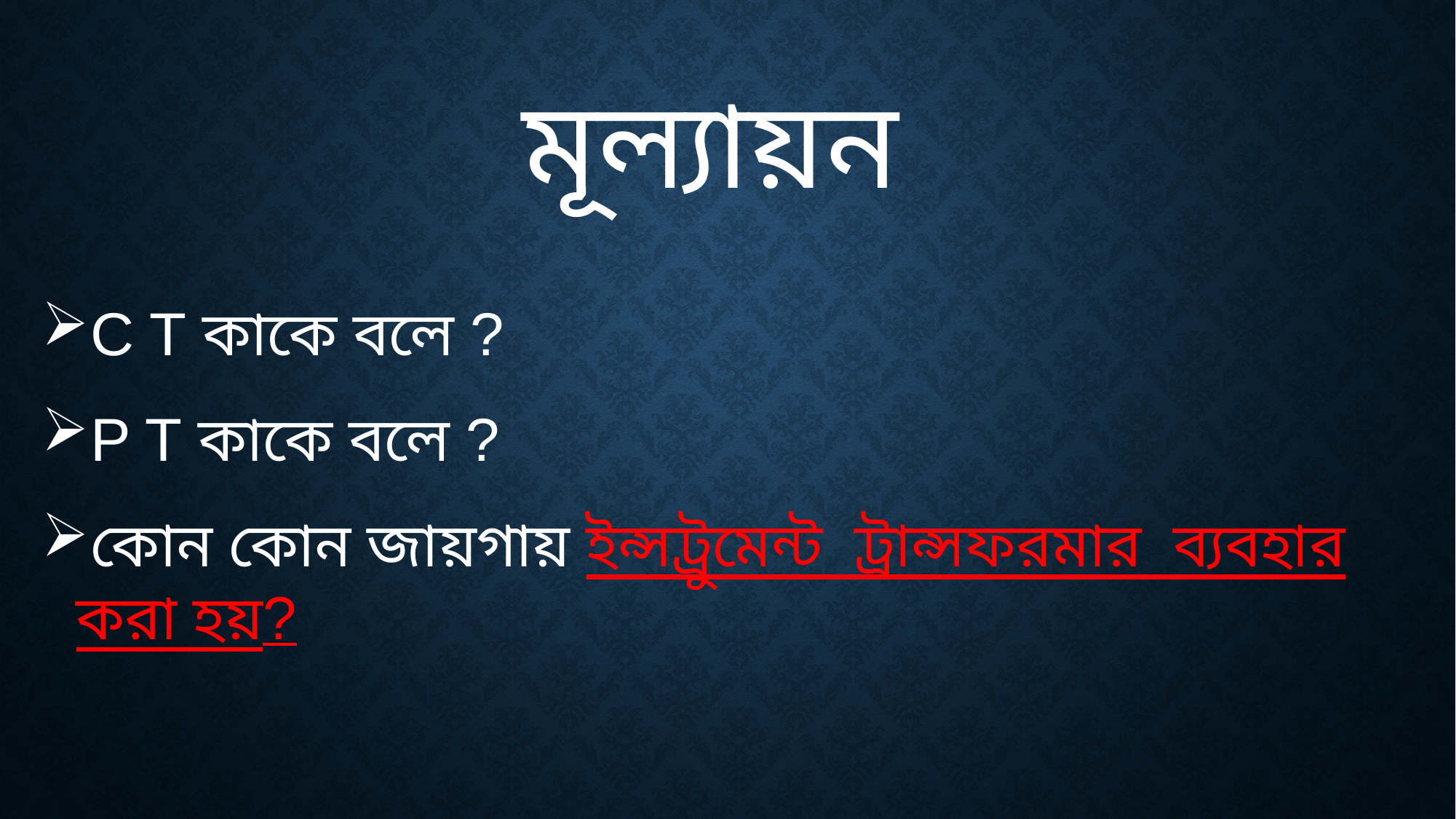

মূল্যায়ন
C T কাকে বলে ?

P T কাকে বলে ?

কোন কোন জায়গায় ইন্সট্রুমেন্ট  ট্রান্সফরমার  ব্যবহার করা হয়?